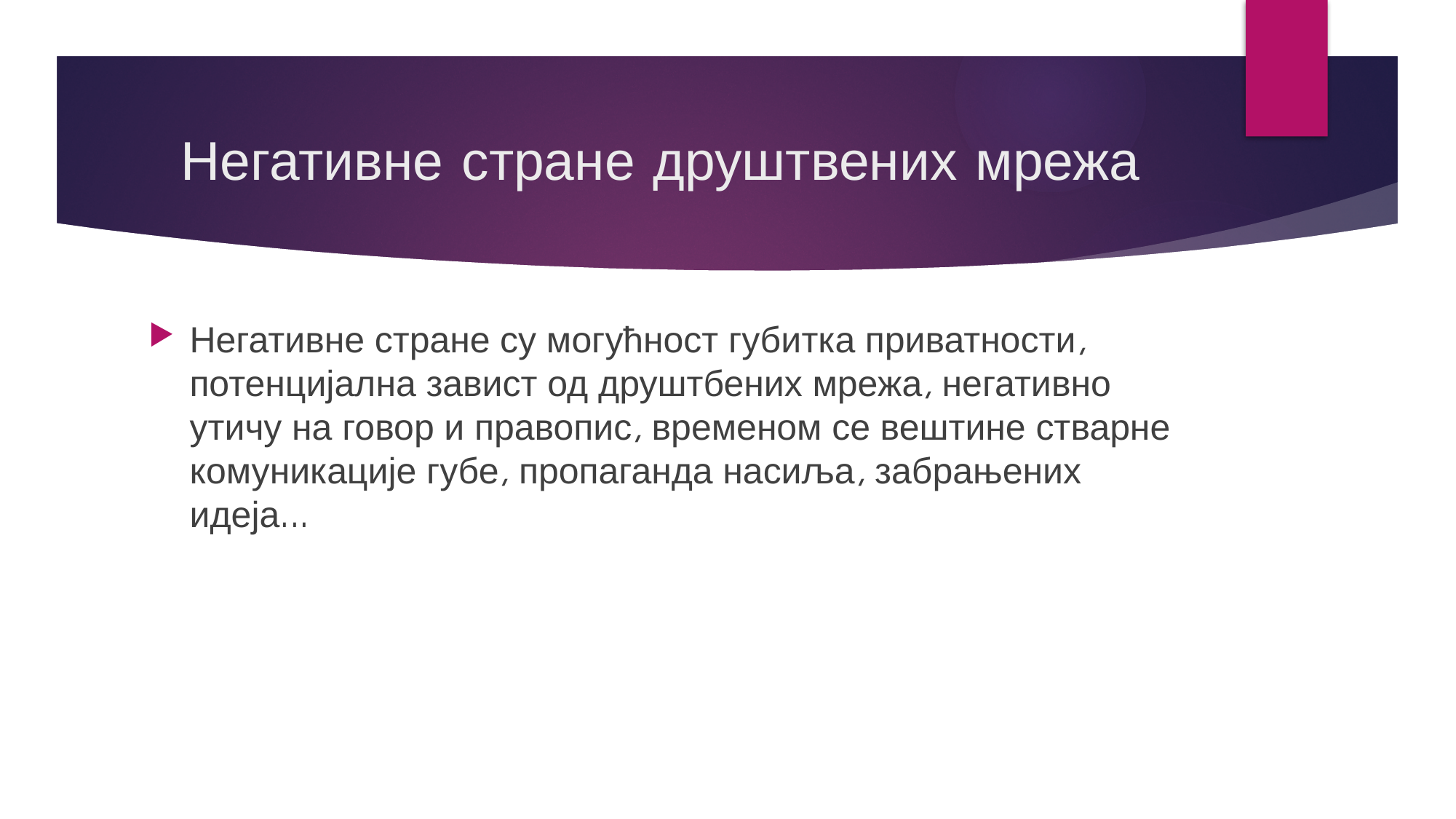

# Негативне стране друштвених мрежа
Негативне стране су могућност губитка приватности, потенцијална завист од друштбених мрежа, негативно утичу на говор и правопис, временом се вештине стварне комуникације губе, пропаганда насиља, забрањених идеја...